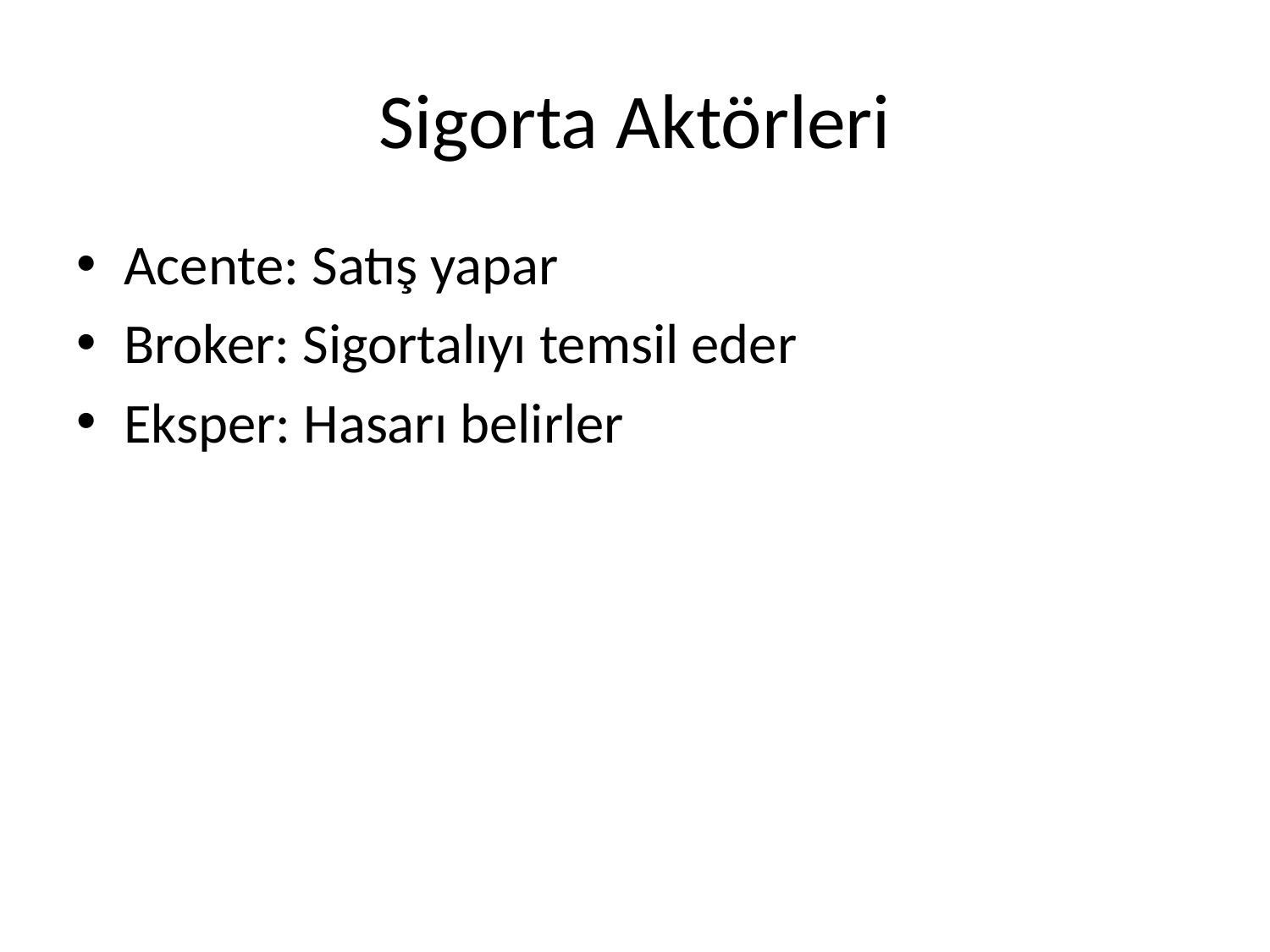

# Sigorta Aktörleri
Acente: Satış yapar
Broker: Sigortalıyı temsil eder
Eksper: Hasarı belirler